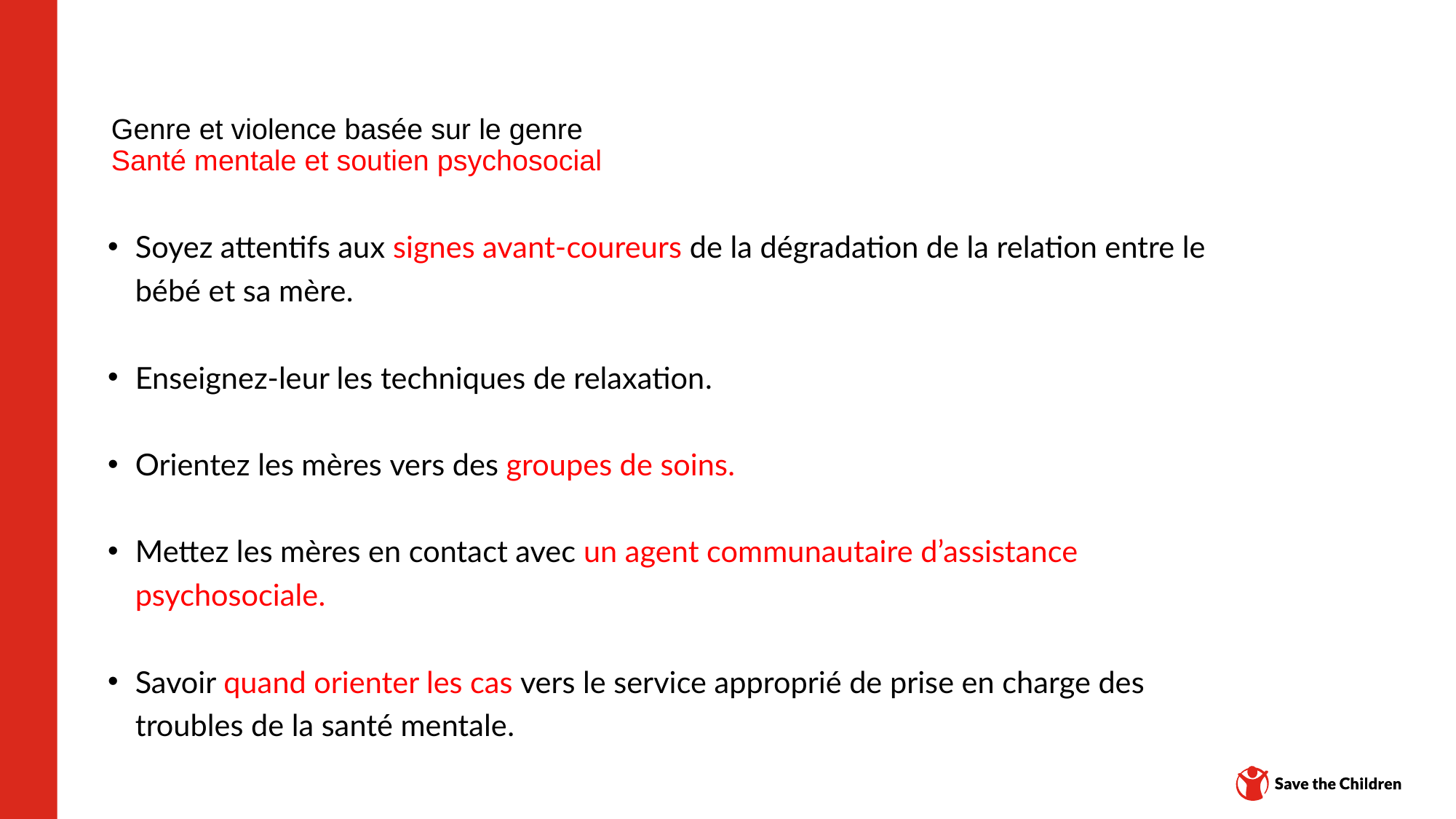

# Genre et violence basée sur le genre Santé mentale et soutien psychosocial
Soyez attentifs aux signes avant-coureurs de la dégradation de la relation entre le bébé et sa mère.

Enseignez-leur les techniques de relaxation.

Orientez les mères vers des groupes de soins.

Mettez les mères en contact avec un agent communautaire d’assistance psychosociale.

Savoir quand orienter les cas vers le service approprié de prise en charge des troubles de la santé mentale.
Plateforme de contenu : CH1304412